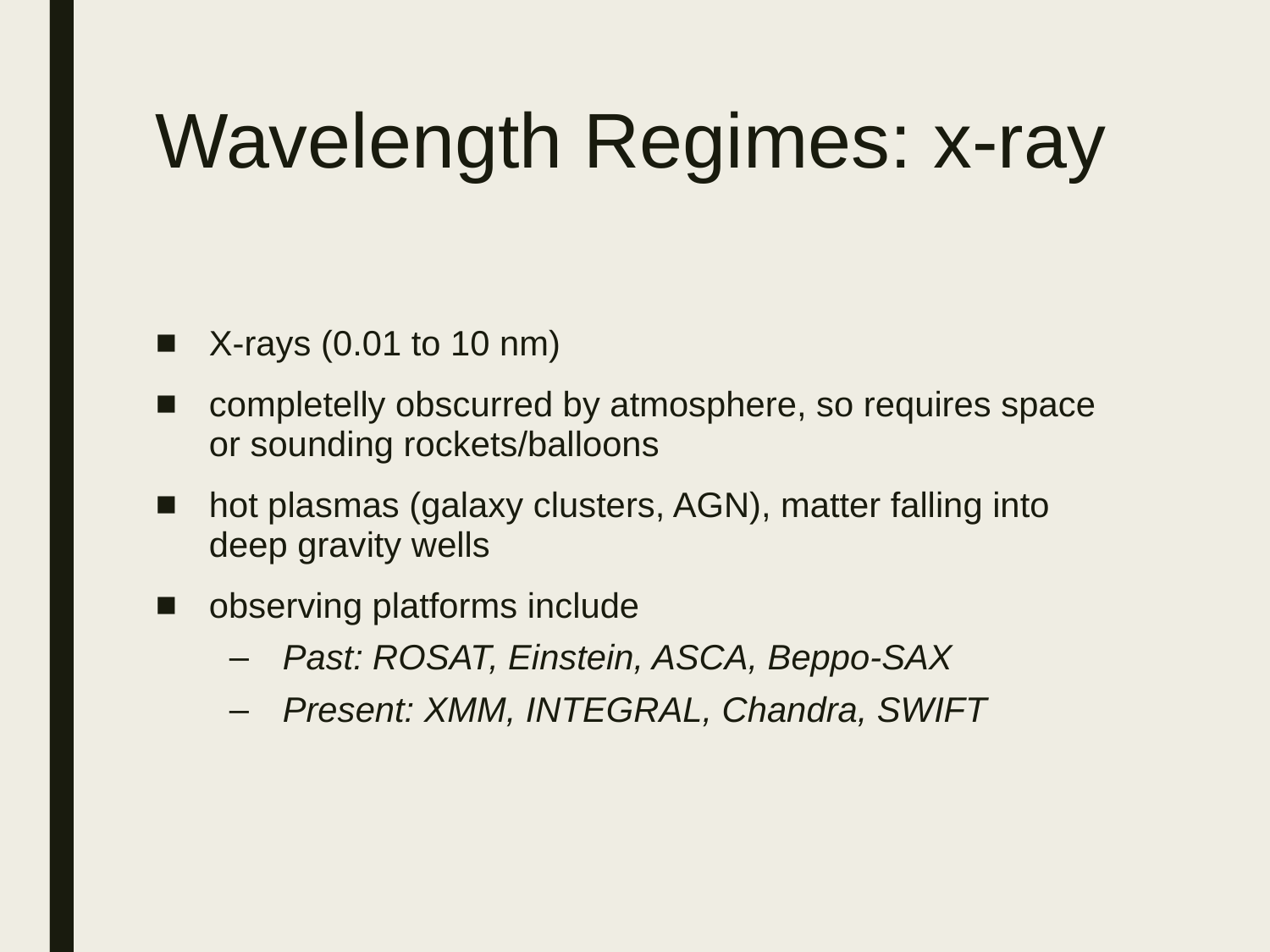

# Wavelength Regimes: x-ray
X-rays (0.01 to 10 nm)
completelly obscurred by atmosphere, so requires space or sounding rockets/balloons
hot plasmas (galaxy clusters, AGN), matter falling into deep gravity wells
observing platforms include
Past: ROSAT, Einstein, ASCA, Beppo-SAX
Present: XMM, INTEGRAL, Chandra, SWIFT